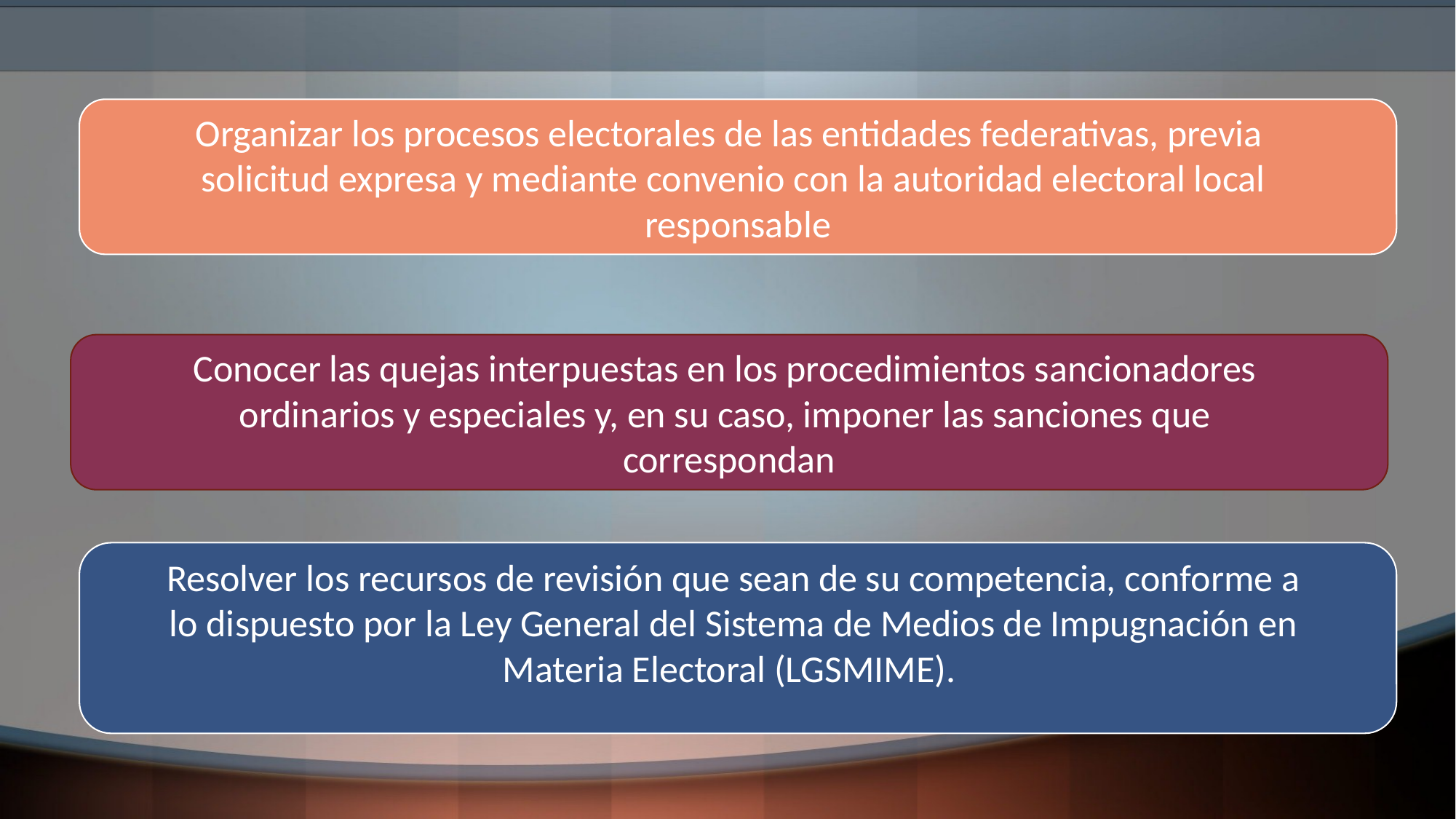

Organizar los procesos electorales de las entidades federativas, previa
solicitud expresa y mediante convenio con la autoridad electoral local
responsable
Conocer las quejas interpuestas en los procedimientos sancionadores
ordinarios y especiales y, en su caso, imponer las sanciones que
correspondan
Resolver los recursos de revisión que sean de su competencia, conforme a
lo dispuesto por la Ley General del Sistema de Medios de Impugnación en
Materia Electoral (LGSMIME).